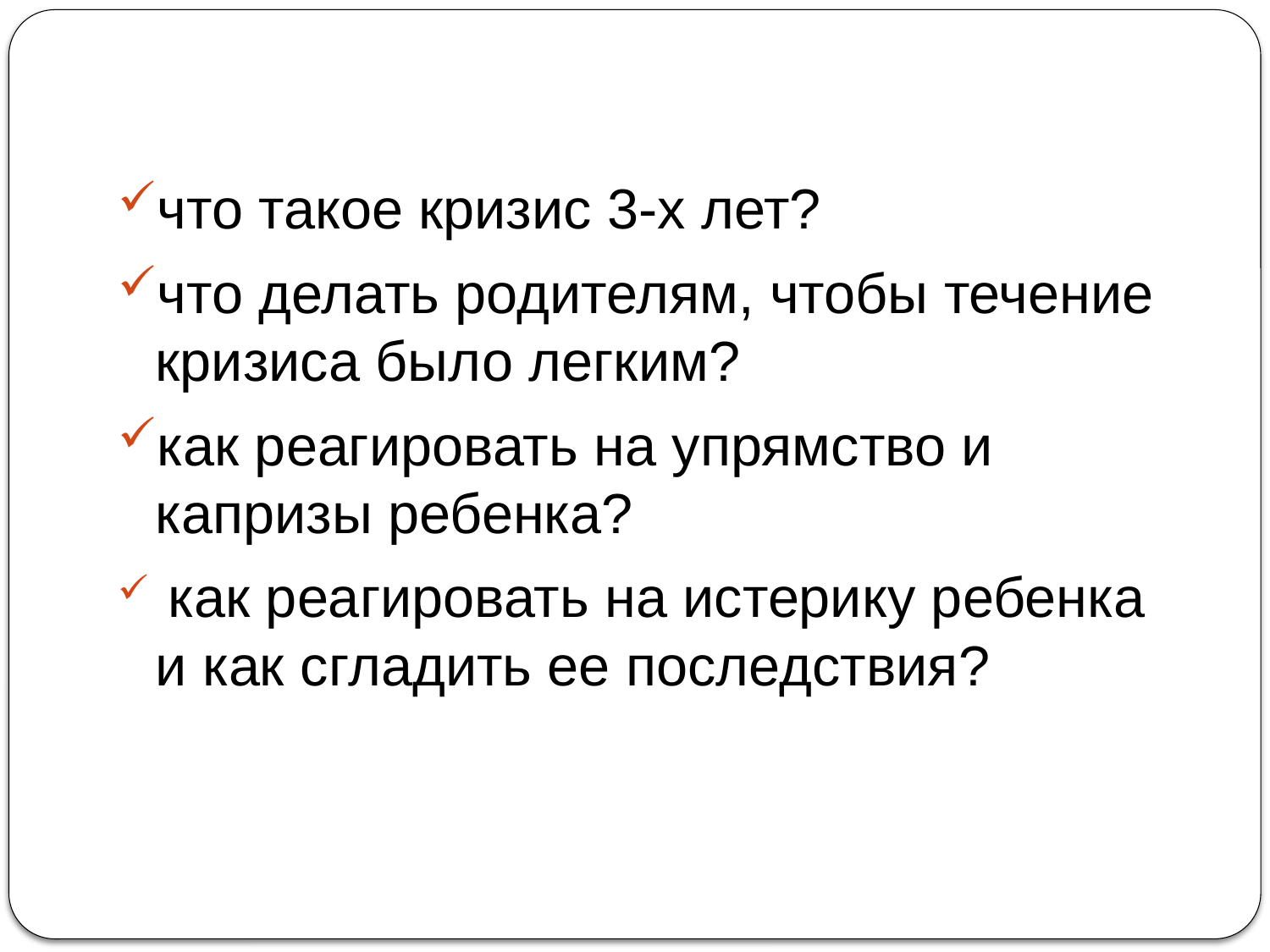

что такое кризис 3-х лет?

что делать родителям, чтобы течение кризиса было легким?

как реагировать на упрямство и  капризы ребенка?

 как реагировать на истерику ребенка и как сгладить ее последствия?